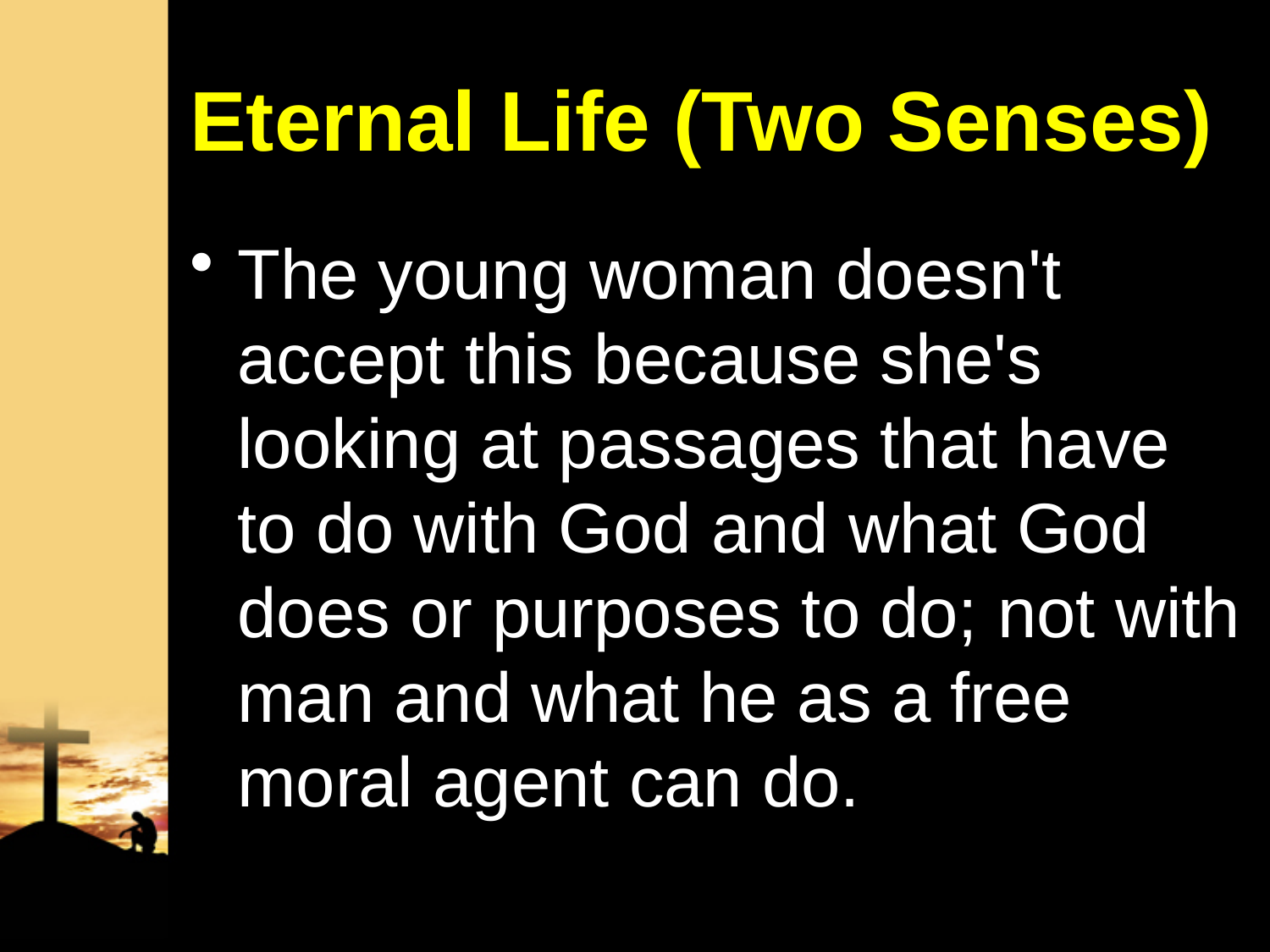

# Eternal Life (Two Senses)
The young woman doesn't accept this because she's looking at passages that have to do with God and what God does or purposes to do; not with man and what he as a free moral agent can do.